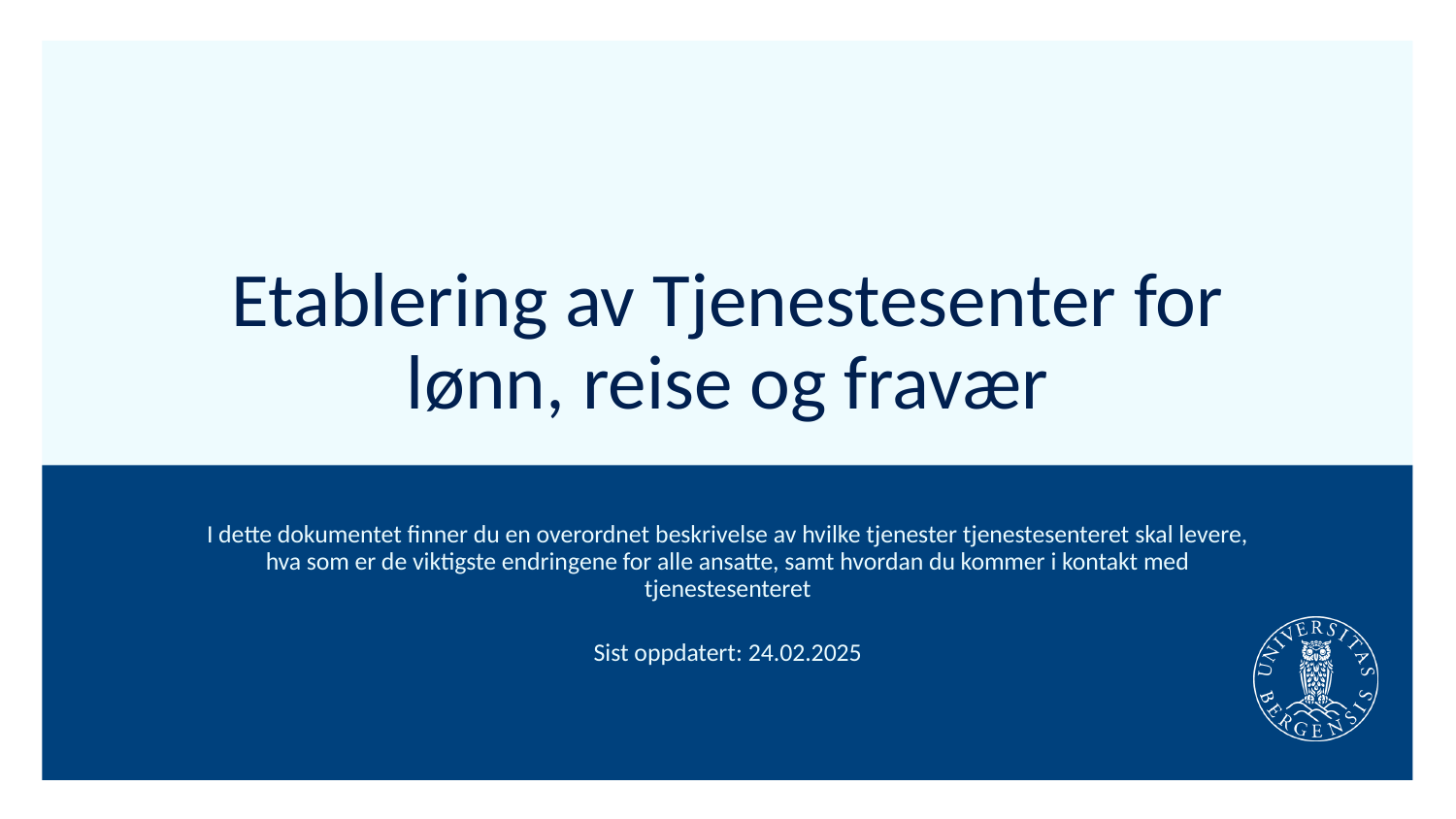

# Etablering av Tjenestesenter for lønn, reise og fravær
I dette dokumentet finner du en overordnet beskrivelse av hvilke tjenester tjenestesenteret skal levere, hva som er de viktigste endringene for alle ansatte, samt hvordan du kommer i kontakt med tjenestesenteret
Sist oppdatert: 24.02.2025